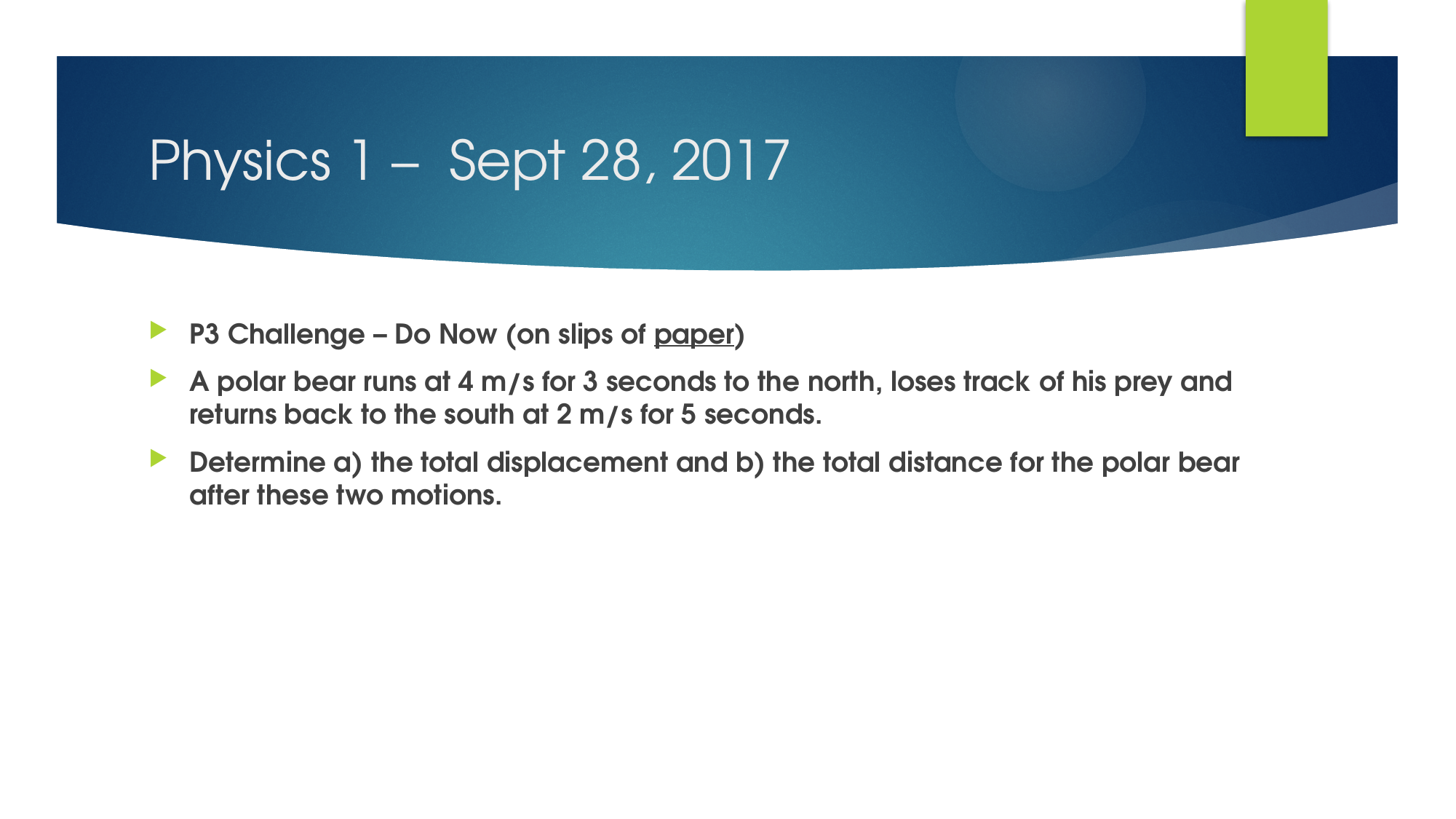

# Physics 1 –  Sept 28, 2017
P3 Challenge – Do Now (on slips of paper)
A polar bear runs at 4 m/s for 3 seconds to the north, loses track of his prey and returns back to the south at 2 m/s for 5 seconds.
Determine a) the total displacement and b) the total distance for the polar bear after these two motions.